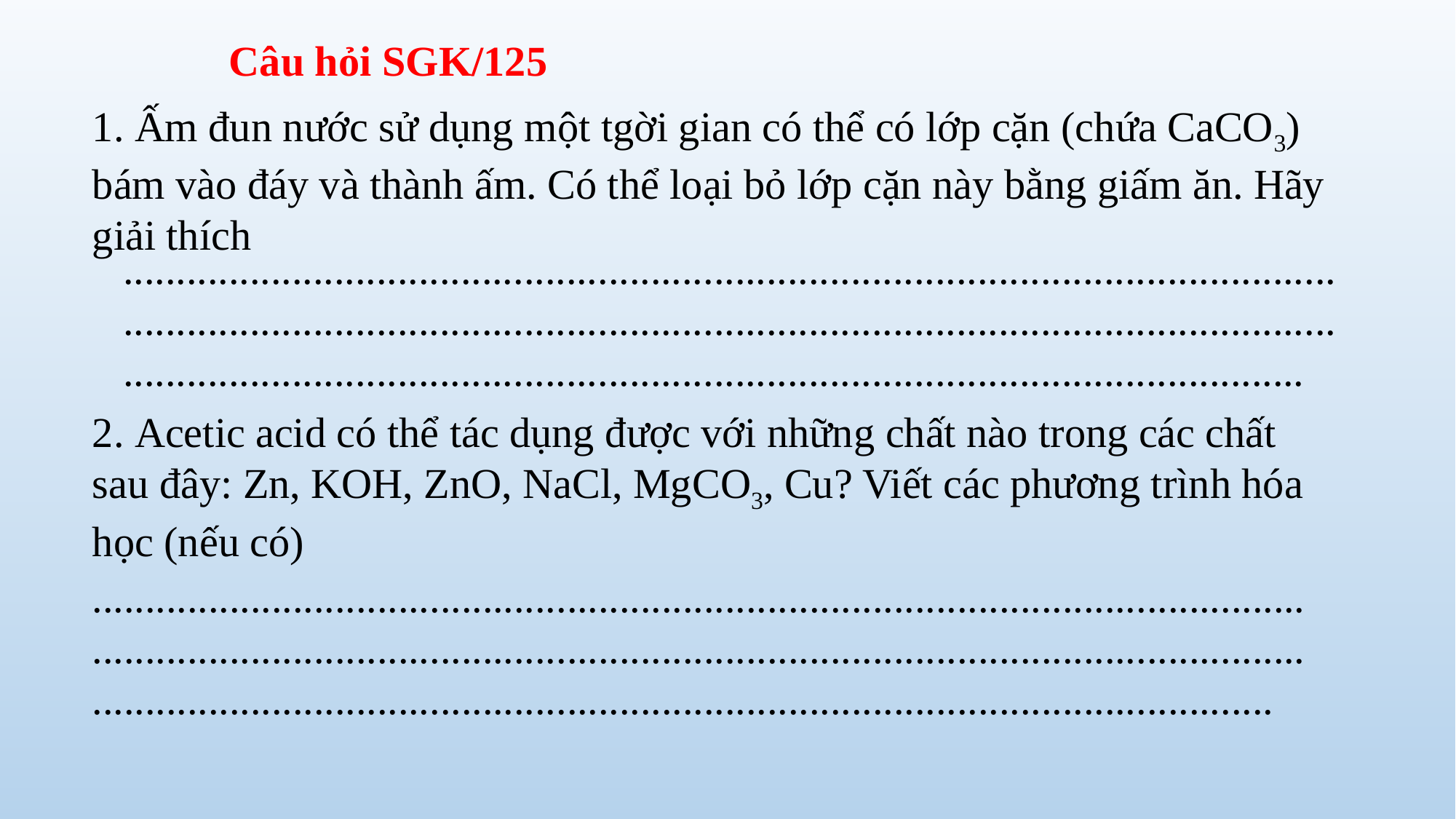

Câu hỏi SGK/125
1. Ấm đun nước sử dụng một tgời gian có thể có lớp cặn (chứa CaCO3) bám vào đáy và thành ấm. Có thể loại bỏ lớp cặn này bằng giấm ăn. Hãy giải thích
......................................................................................................................................................................................................................................................................................................................................................
2. Acetic acid có thể tác dụng được với những chất nào trong các chất sau đây: Zn, KOH, ZnO, NaCl, MgCO3, Cu? Viết các phương trình hóa học (nếu có)
......................................................................................................................................................................................................................................................................................................................................................